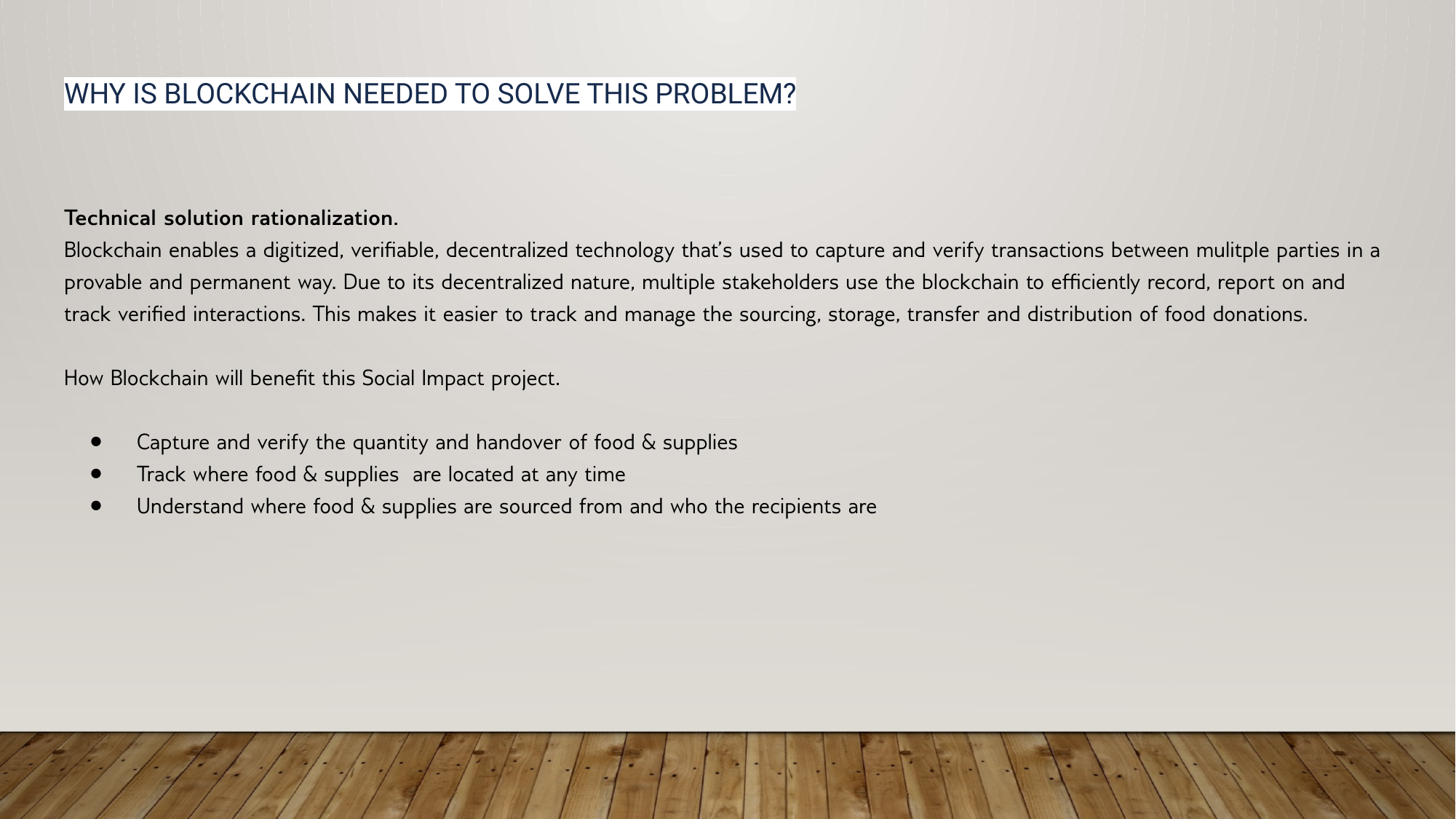

# Why is blockchain needed to solve this problem?
Technical solution rationalization.
Blockchain enables a digitized, verifiable, decentralized technology that’s used to capture and verify transactions between mulitple parties in a provable and permanent way. Due to its decentralized nature, multiple stakeholders use the blockchain to efficiently record, report on and track verified interactions. This makes it easier to track and manage the sourcing, storage, transfer and distribution of food donations.

How Blockchain will benefit this Social Impact project.

Capture and verify the quantity and handover of food & supplies
Track where food & supplies  are located at any time
Understand where food & supplies are sourced from and who the recipients are